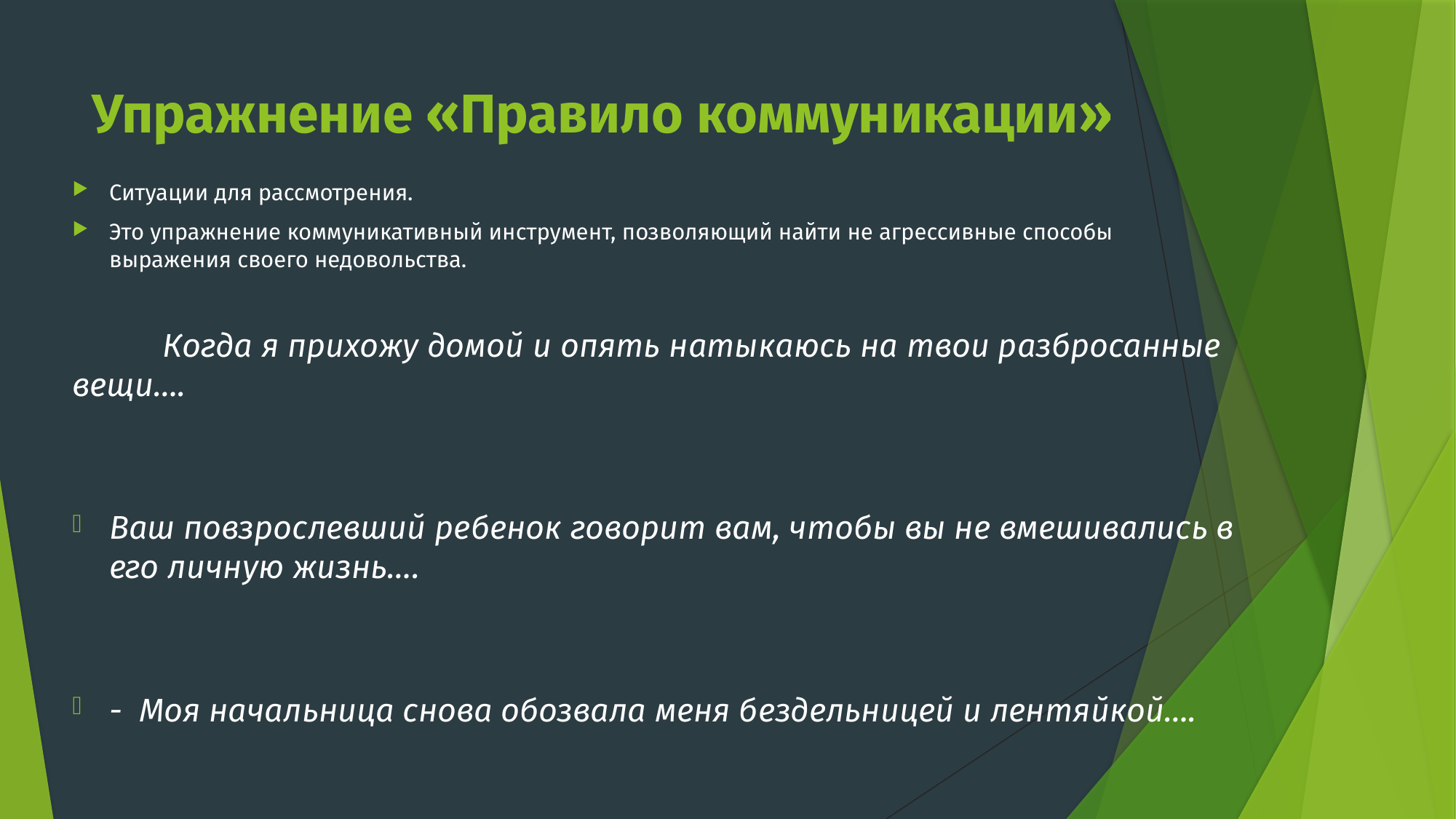

# Упражнение «Правило коммуникации»
Ситуации для рассмотрения.
Это упражнение коммуникативный инструмент, позволяющий найти не агрессивные способы выражения своего недовольства.

	Когда я прихожу домой и опять натыкаюсь на твои разбросанные вещи….

Ваш повзрослевший ребенок говорит вам, чтобы вы не вмешивались в его личную жизнь….

-  Моя начальница снова обозвала меня бездельницей и лентяйкой….